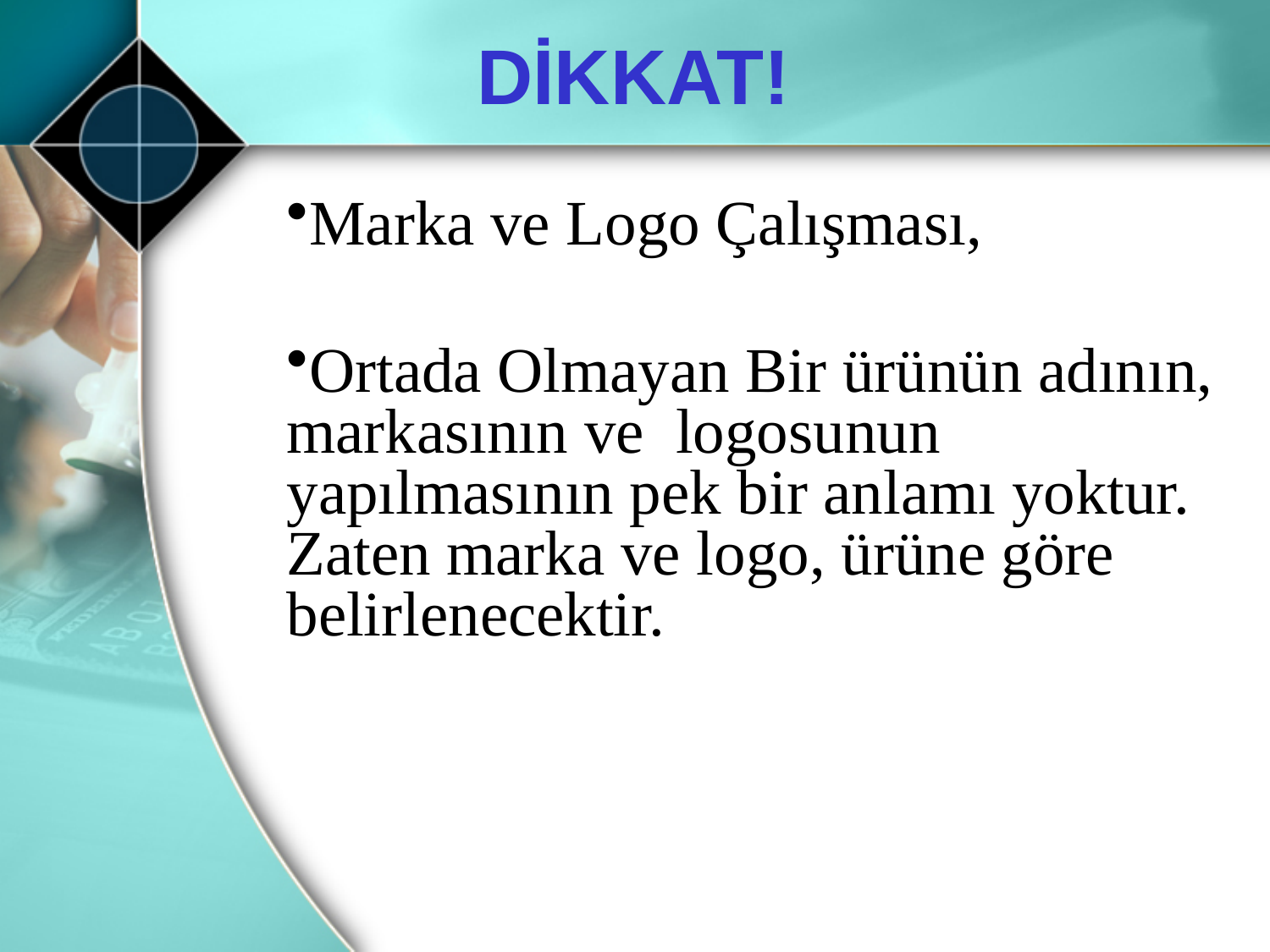

# DİKKAT!
Marka ve Logo Çalışması,

Ortada Olmayan Bir ürünün adının, markasının ve  logosunun yapılmasının pek bir anlamı yoktur. Zaten marka ve logo, ürüne göre belirlenecektir.